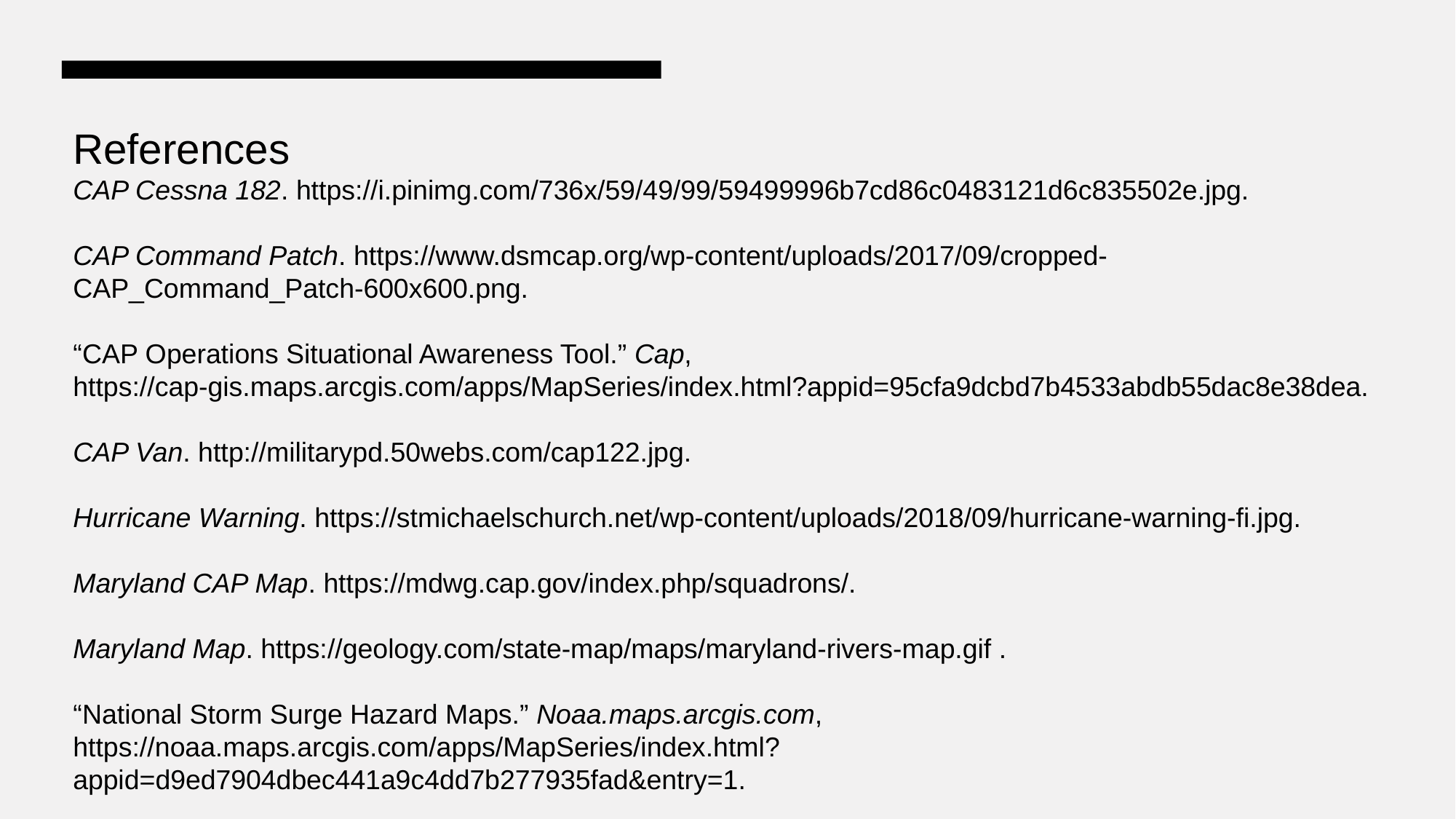

References
CAP Cessna 182. https://i.pinimg.com/736x/59/49/99/59499996b7cd86c0483121d6c835502e.jpg.

CAP Command Patch. https://www.dsmcap.org/wp-content/uploads/2017/09/cropped-CAP_Command_Patch-600x600.png.

“CAP Operations Situational Awareness Tool.” Cap, https://cap-gis.maps.arcgis.com/apps/MapSeries/index.html?appid=95cfa9dcbd7b4533abdb55dac8e38dea.

CAP Van. http://militarypd.50webs.com/cap122.jpg.

Hurricane Warning. https://stmichaelschurch.net/wp-content/uploads/2018/09/hurricane-warning-fi.jpg.

Maryland CAP Map. https://mdwg.cap.gov/index.php/squadrons/.

Maryland Map. https://geology.com/state-map/maps/maryland-rivers-map.gif .

“National Storm Surge Hazard Maps.” Noaa.maps.arcgis.com, https://noaa.maps.arcgis.com/apps/MapSeries/index.html?appid=d9ed7904dbec441a9c4dd7b277935fad&entry=1.